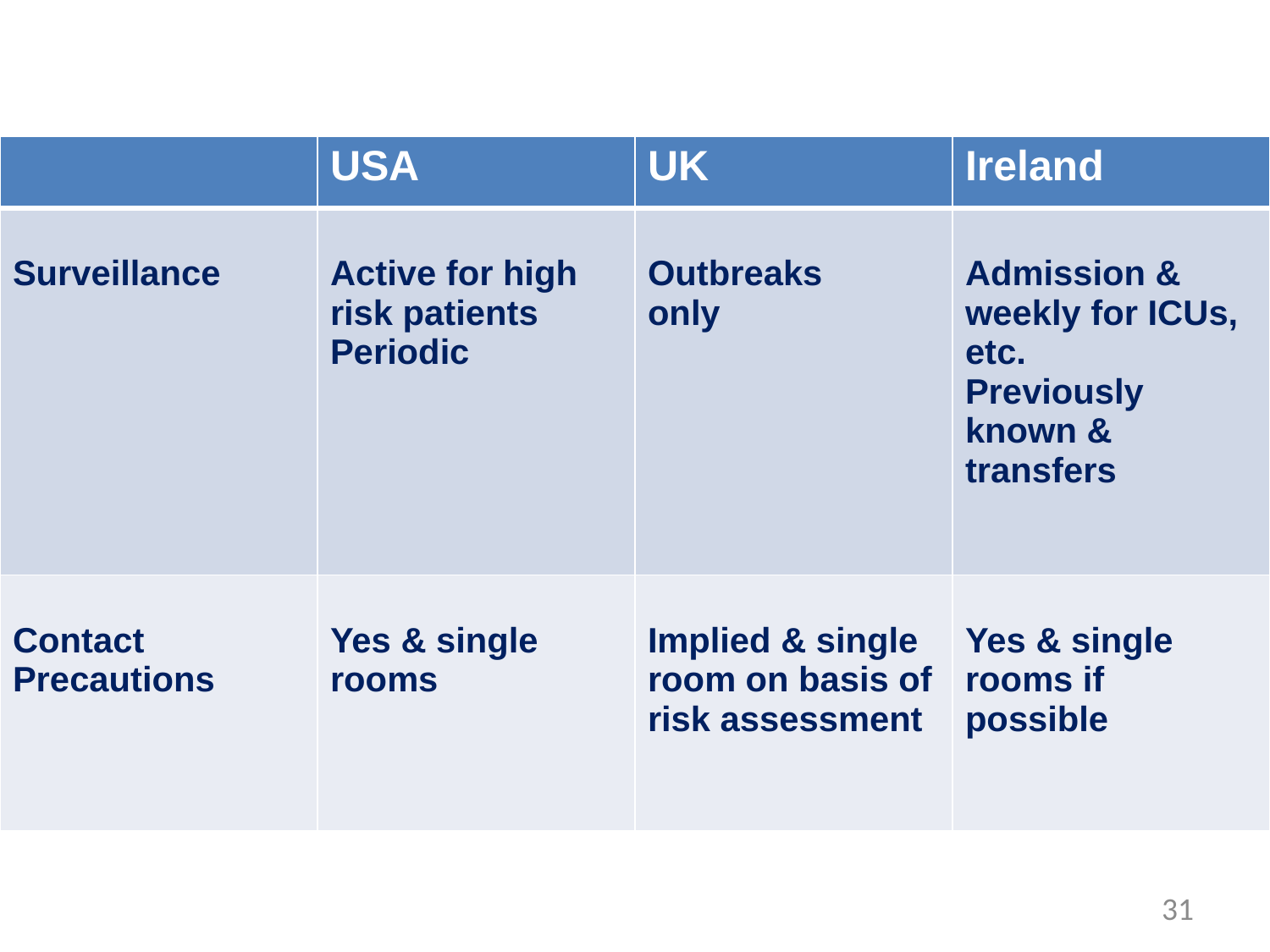

|  | USA | UK | Ireland |
| --- | --- | --- | --- |
| Surveillance | Active for high risk patients Periodic | Outbreaks only | Admission & weekly for ICUs, etc. Previously known & transfers |
| Contact Precautions | Yes & single rooms | Implied & single room on basis of risk assessment | Yes & single rooms if possible |
31